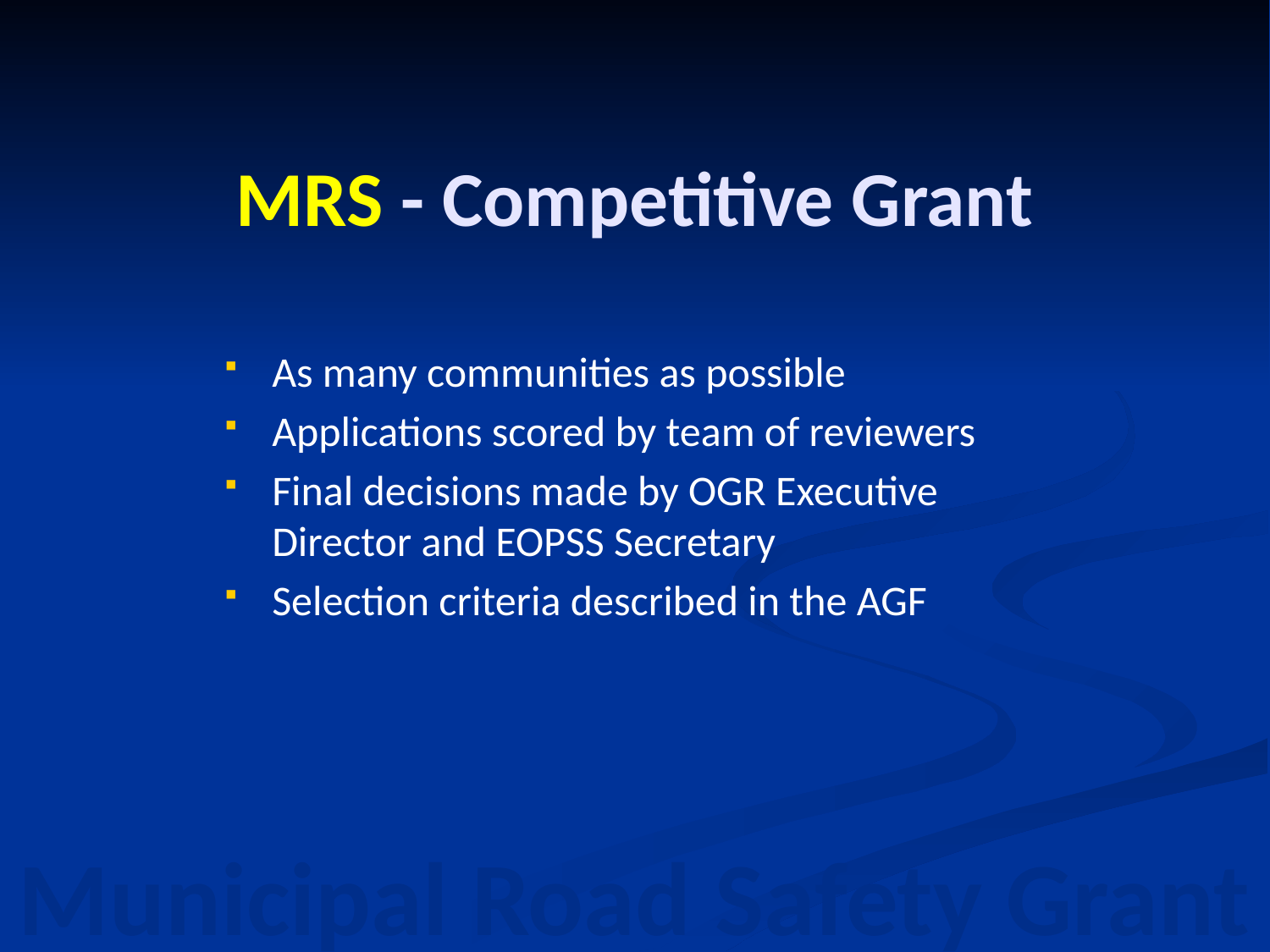

# MRS - Competitive Grant
As many communities as possible
Applications scored by team of reviewers
Final decisions made by OGR Executive Director and EOPSS Secretary
Selection criteria described in the AGF